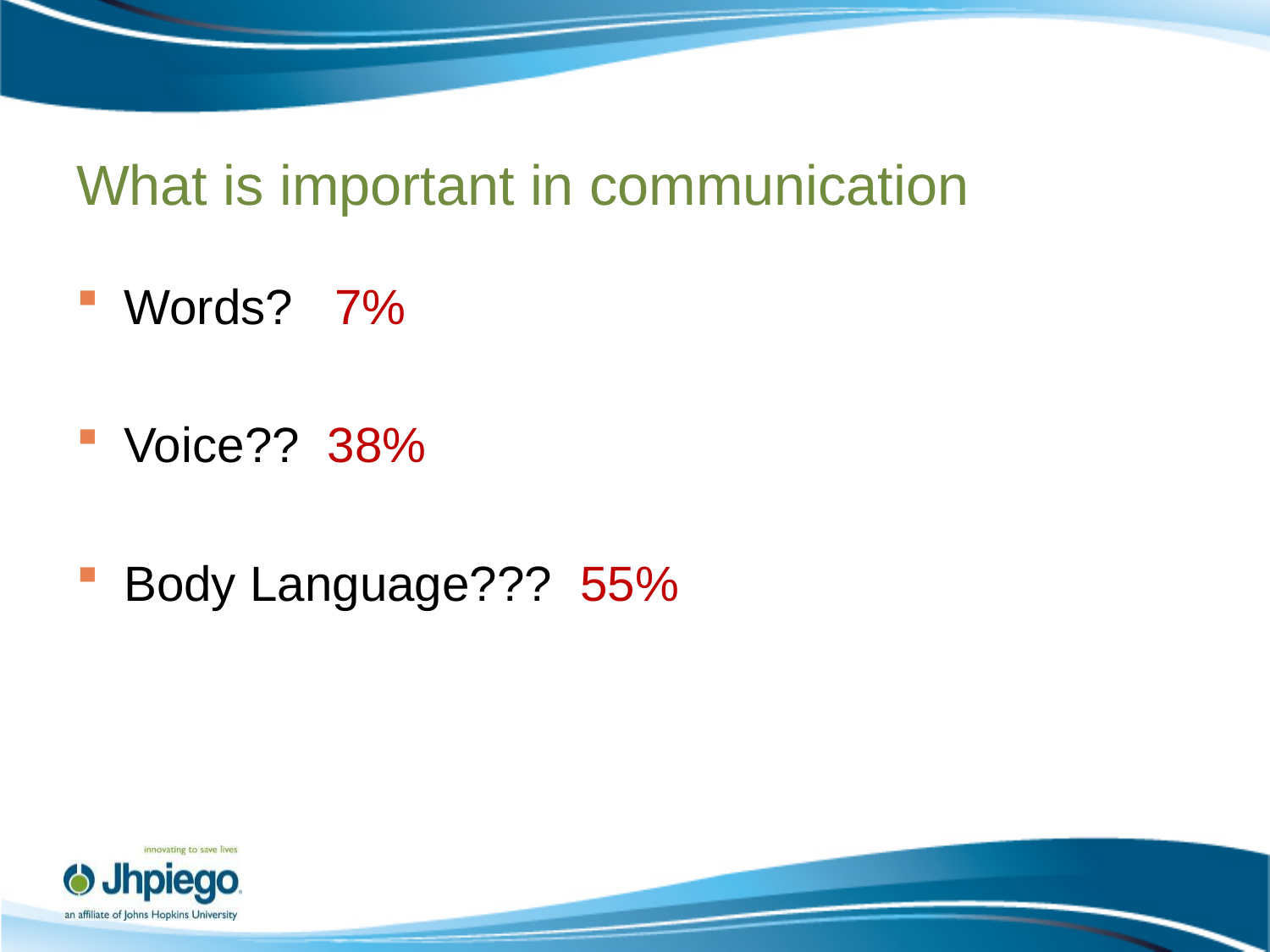

# What is important in communication
Words?   7%

Voice??  38%

Body Language???  55%